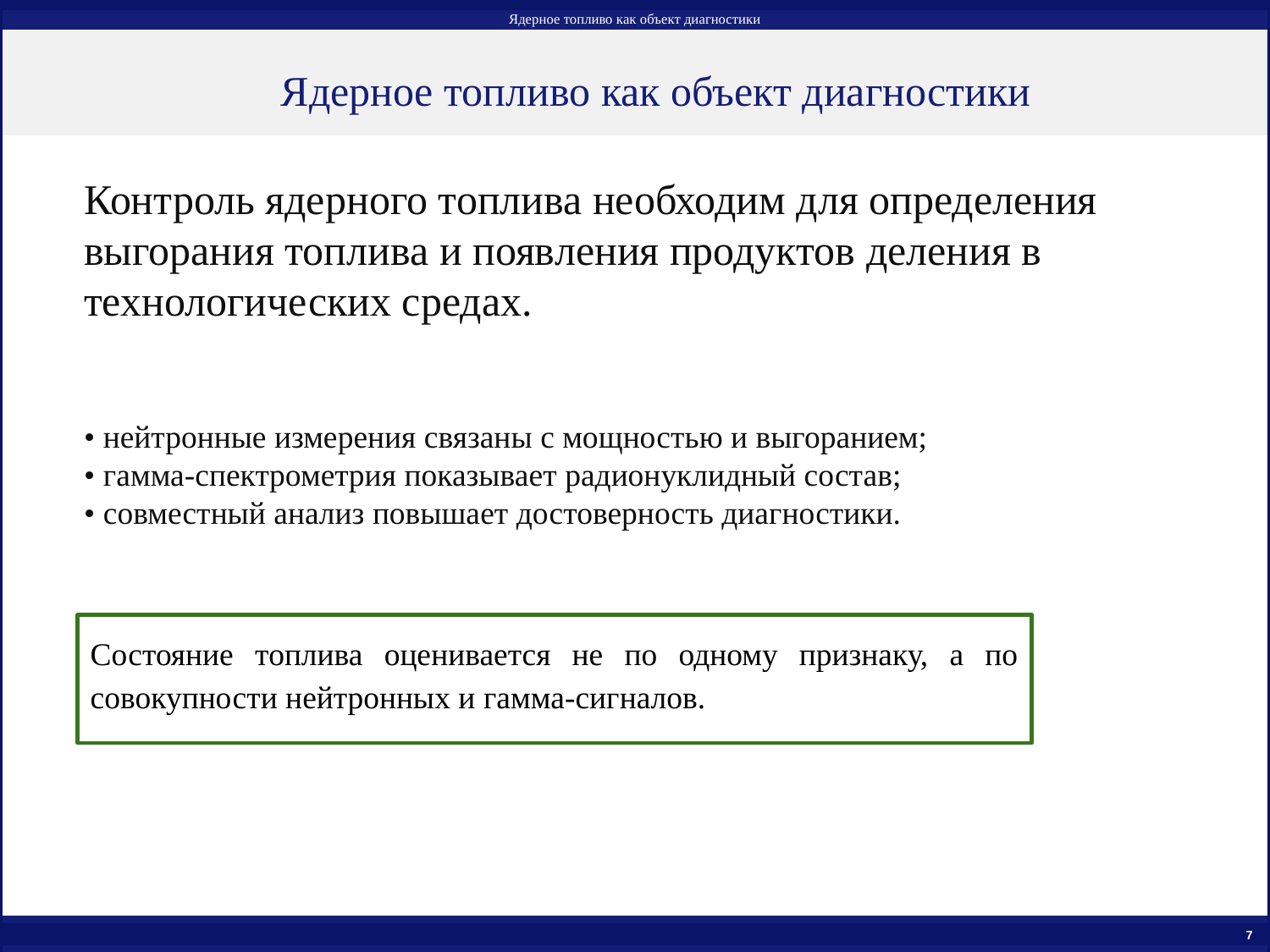

Ядерное топливо как объект диагностики

Ядерное топливо как объект диагностики
Контроль ядерного топлива необходим для определения выгорания топлива и появления продуктов деления в технологических средах.
• нейтронные измерения связаны с мощностью и выгоранием;
• гамма-спектрометрия показывает радионуклидный состав;
• совместный анализ повышает достоверность диагностики.
Состояние топлива оценивается не по одному признаку, а по совокупности нейтронных и гамма-сигналов.
Итог:

Гисубизо К. О.
НИЯУ МИФИ
2026      17 / 19

7